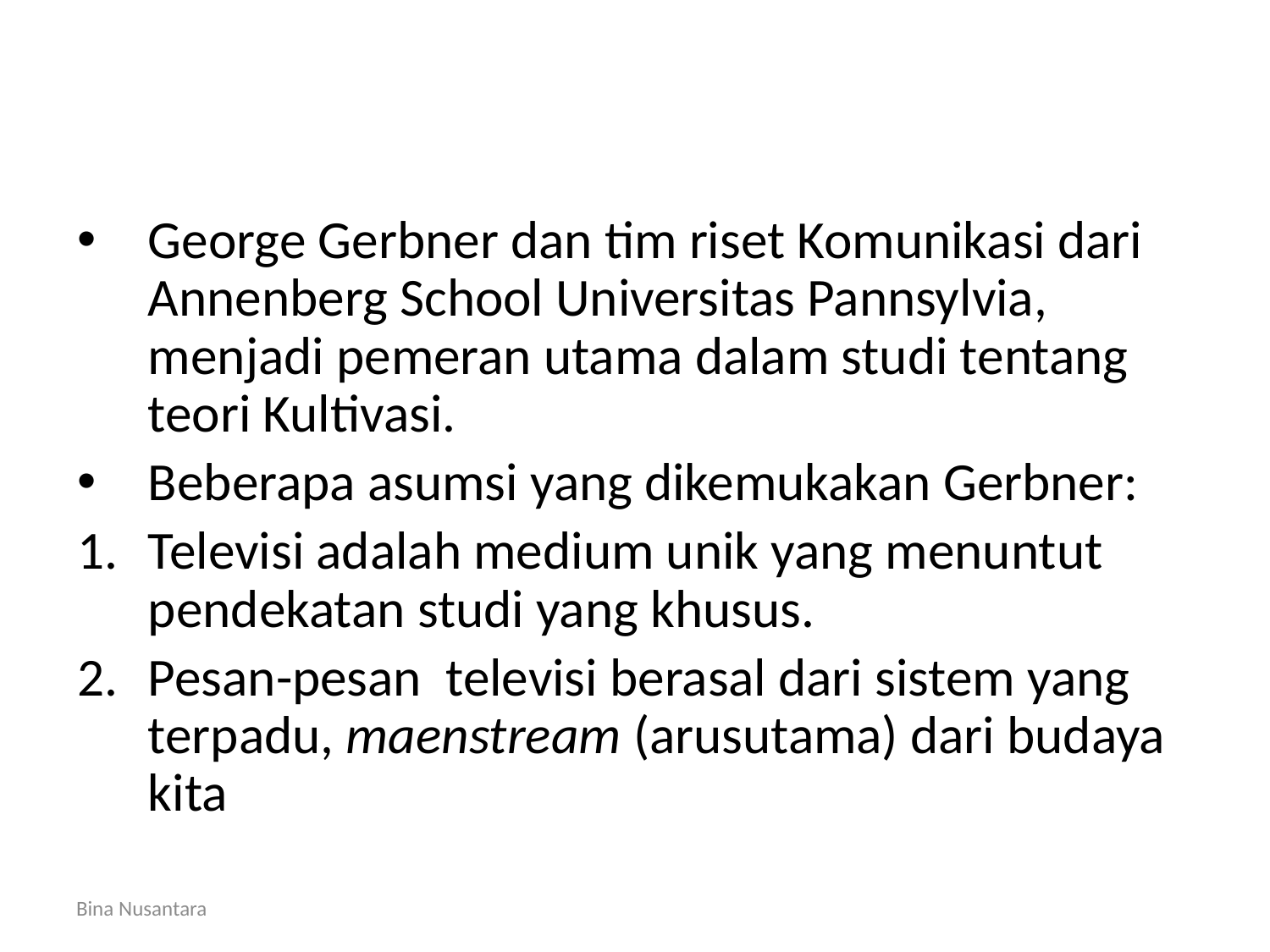

George Gerbner dan tim riset Komunikasi dari Annenberg School Universitas Pannsylvia, menjadi pemeran utama dalam studi tentang teori Kultivasi.
Beberapa asumsi yang dikemukakan Gerbner:
Televisi adalah medium unik yang menuntut pendekatan studi yang khusus.
Pesan-pesan  televisi berasal dari sistem yang terpadu, maenstream (arusutama) dari budaya kita
Bina Nusantara